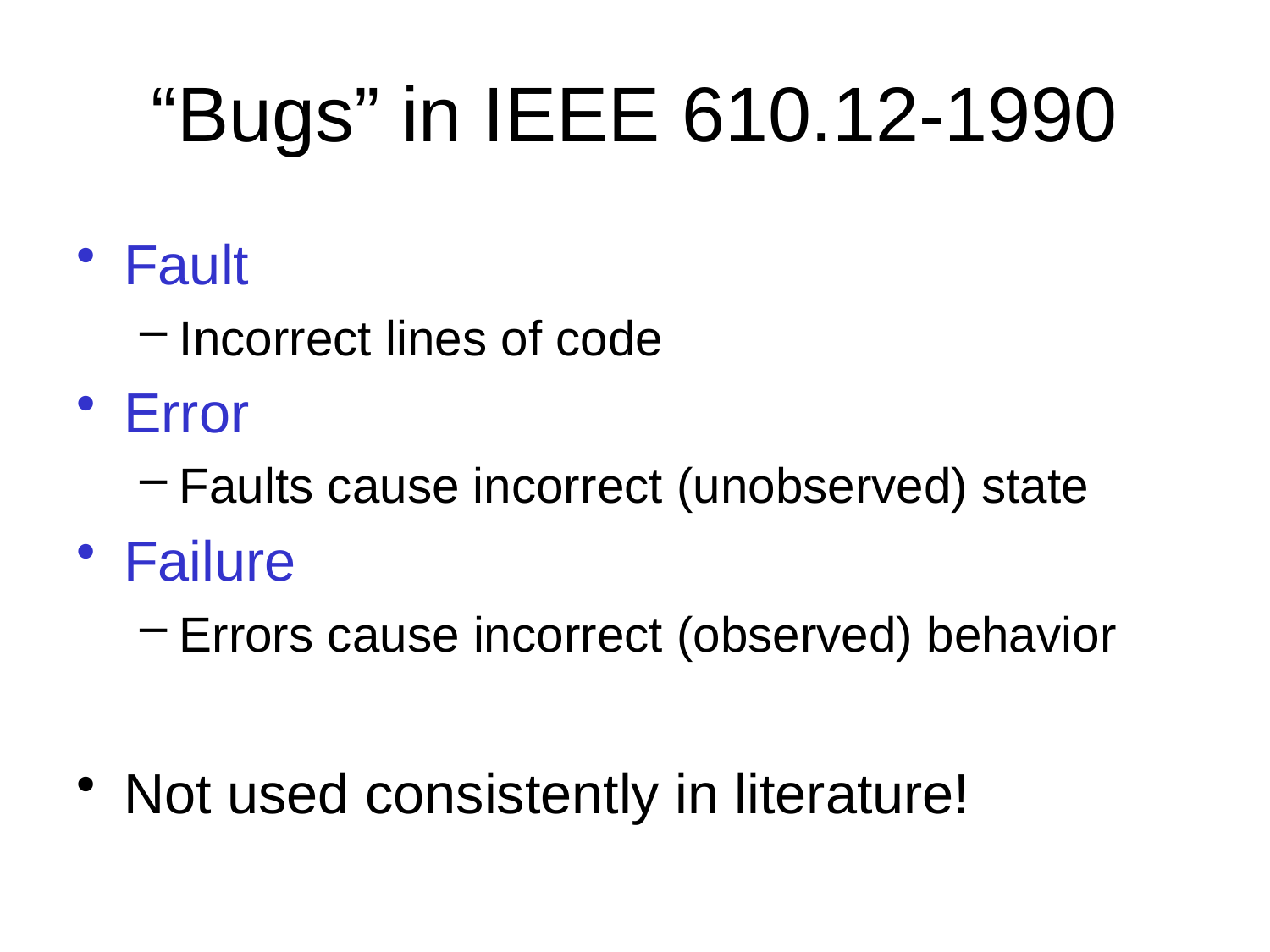

# “Bugs” in IEEE 610.12-1990
Fault
Incorrect lines of code
Error
Faults cause incorrect (unobserved) state
Failure
Errors cause incorrect (observed) behavior

Not used consistently in literature!